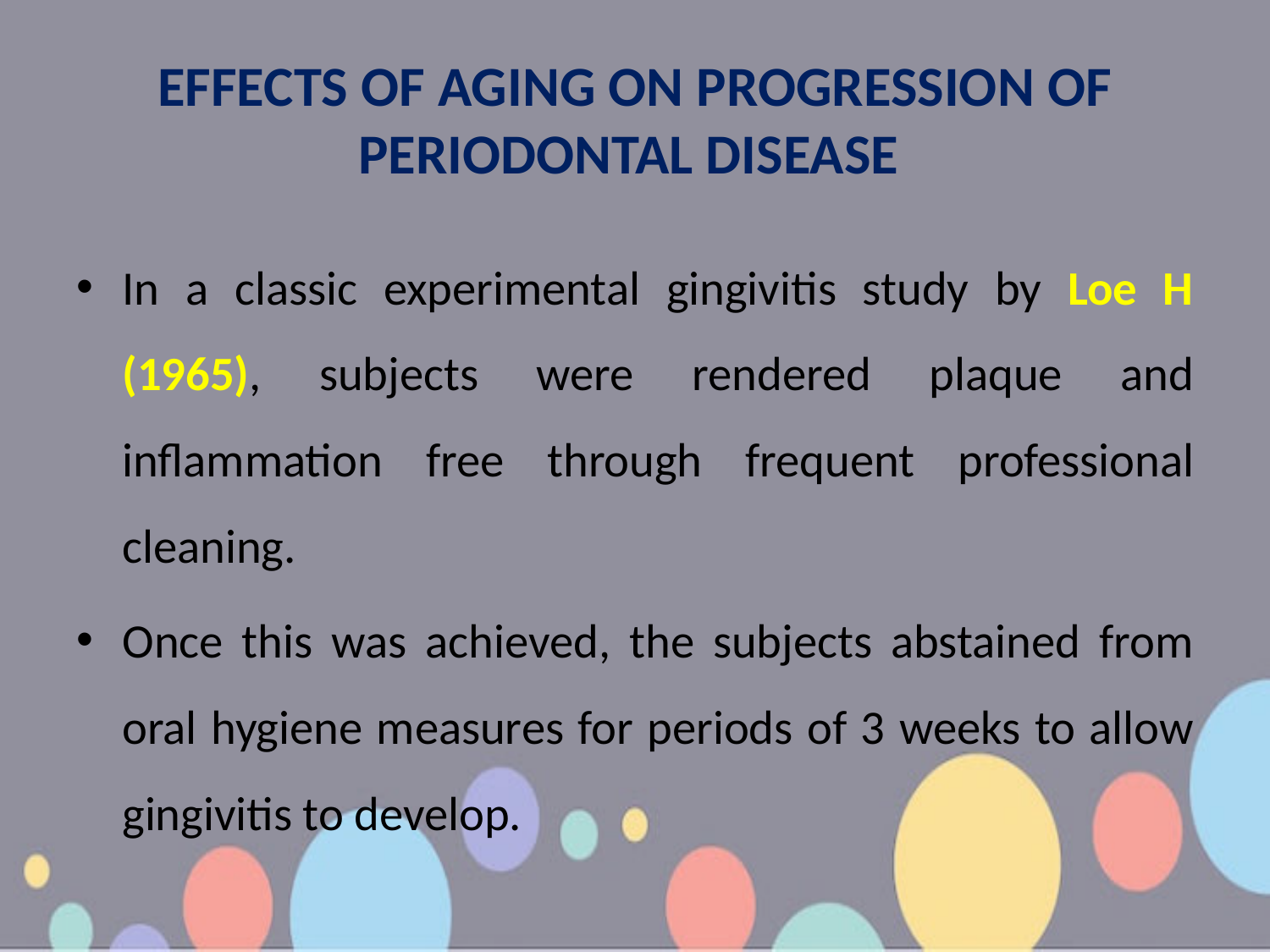

# EFFECTS OF AGING ON PROGRESSION OF PERIODONTAL DISEASE
In a classic experimental gingivitis study by Loe H (1965), subjects were rendered plaque and inflammation free through frequent professional cleaning.
Once this was achieved, the subjects abstained from oral hygiene measures for periods of 3 weeks to allow gingivitis to develop.